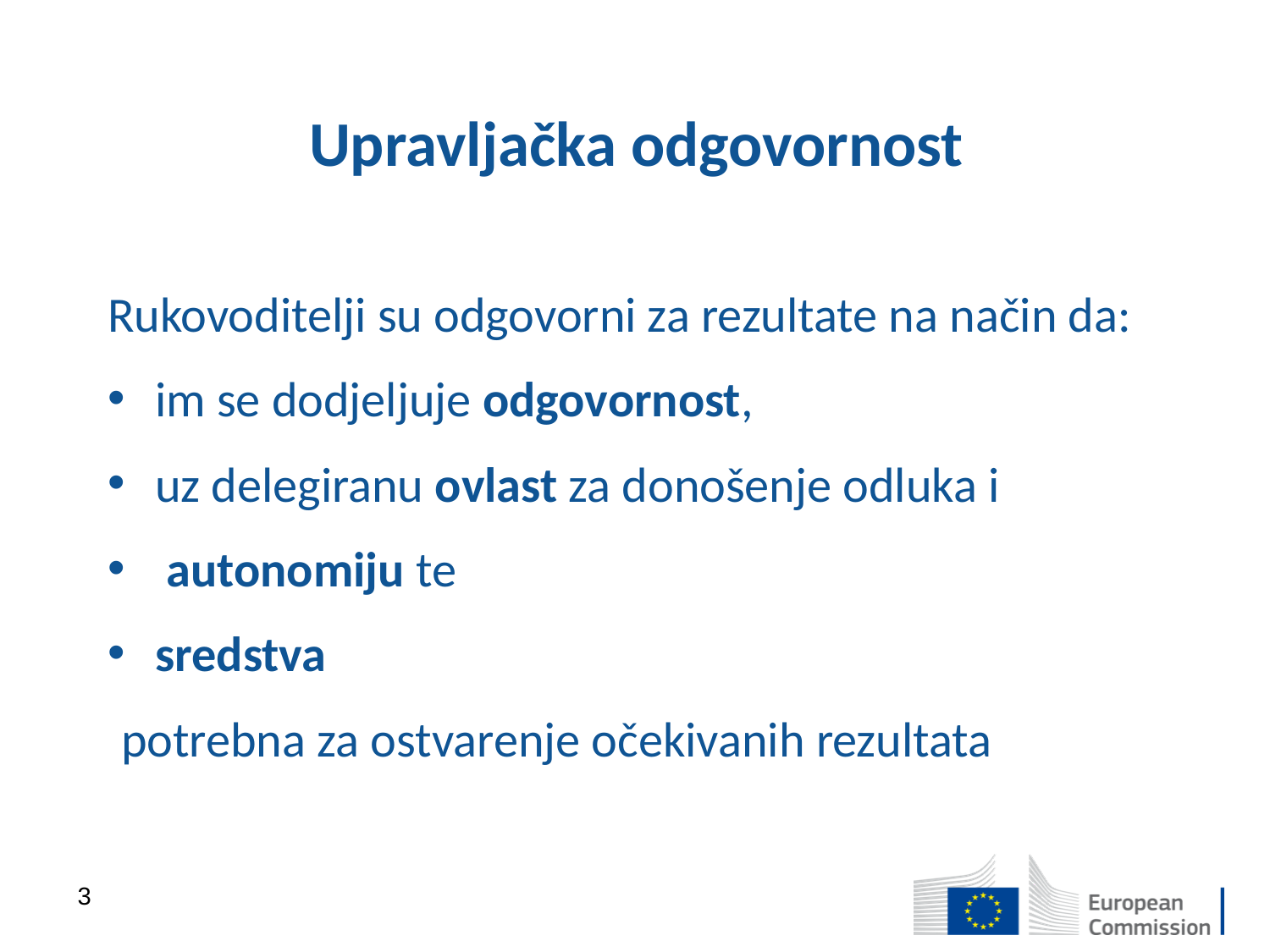

# Upravljačka odgovornost
Rukovoditelji su odgovorni za rezultate na način da:
im se dodjeljuje odgovornost,
uz delegiranu ovlast za donošenje odluka i
 autonomiju te
sredstva
 potrebna za ostvarenje očekivanih rezultata

3